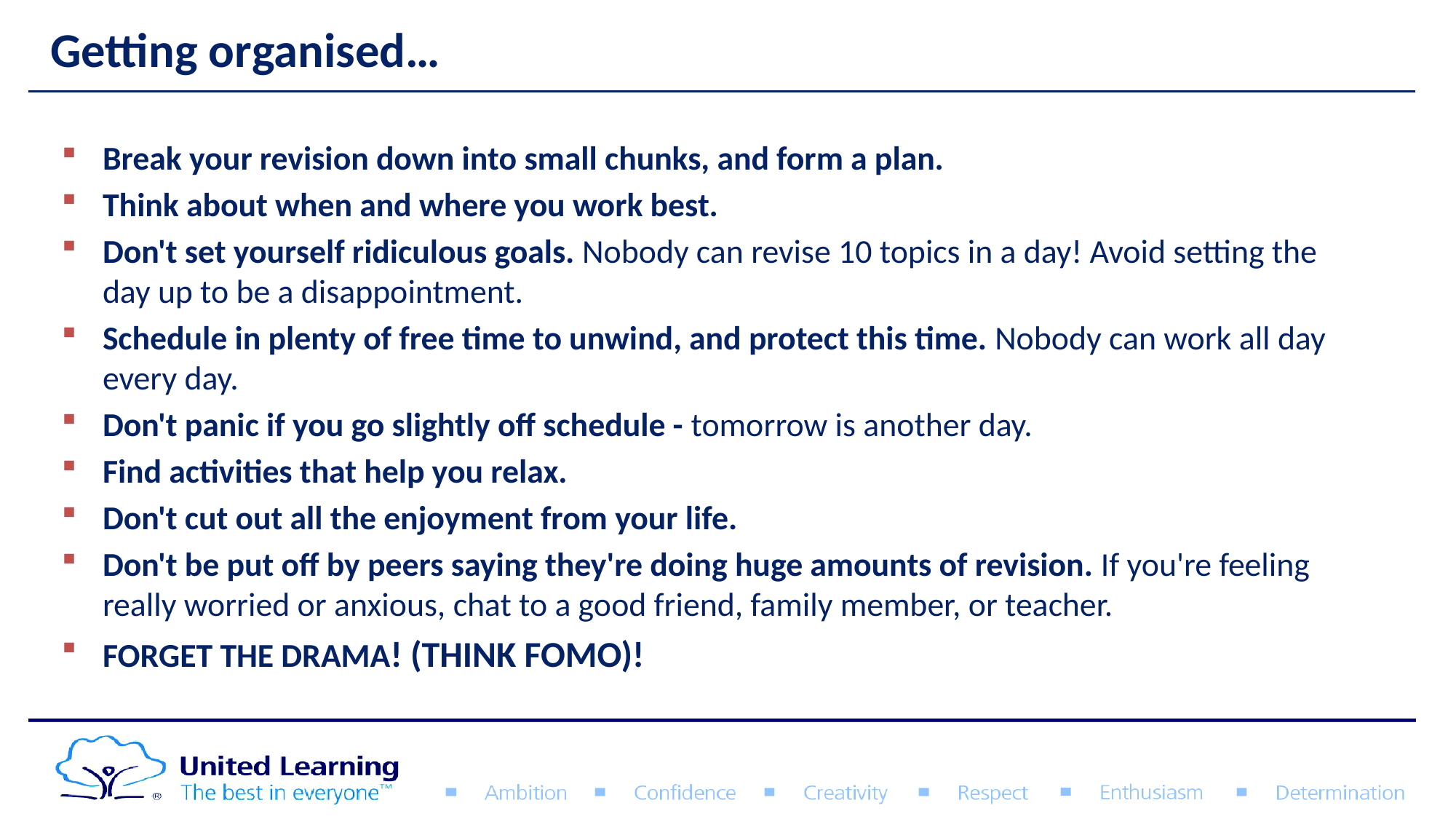

# Getting organised…
Break your revision down into small chunks, and form a plan.
Think about when and where you work best.
Don't set yourself ridiculous goals. Nobody can revise 10 topics in a day! Avoid setting the day up to be a disappointment.
Schedule in plenty of free time to unwind, and protect this time. Nobody can work all day every day.
Don't panic if you go slightly off schedule - tomorrow is another day.
Find activities that help you relax.
Don't cut out all the enjoyment from your life.
Don't be put off by peers saying they're doing huge amounts of revision. If you're feeling really worried or anxious, chat to a good friend, family member, or teacher.
FORGET THE DRAMA! (THINK FOMO)!